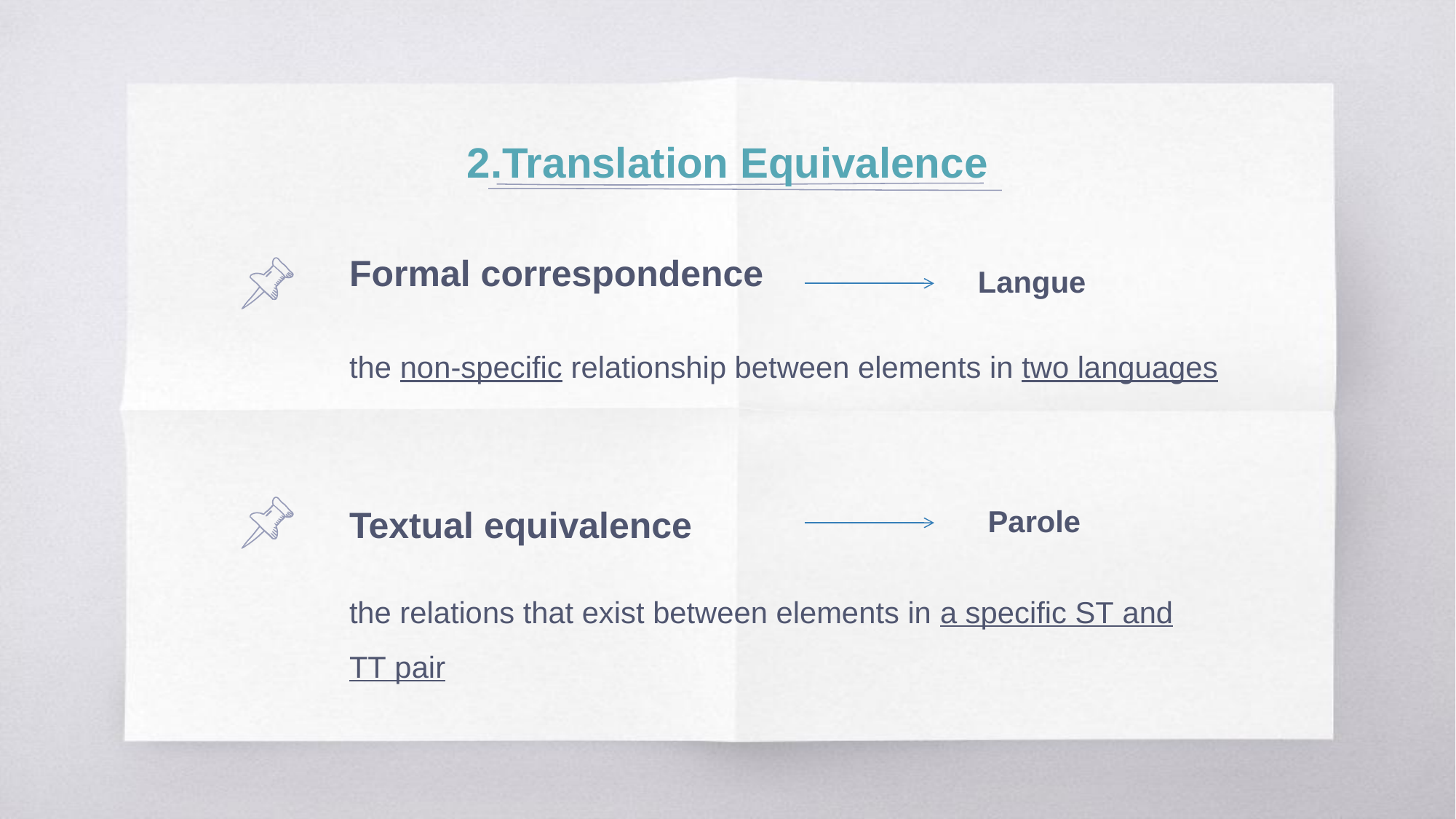

2.Translation Equivalence
Formal correspondence

the non-specific relationship between elements in two languages

Langue

Textual equivalence

the relations that exist between elements in a specific ST and TT pair
Parole